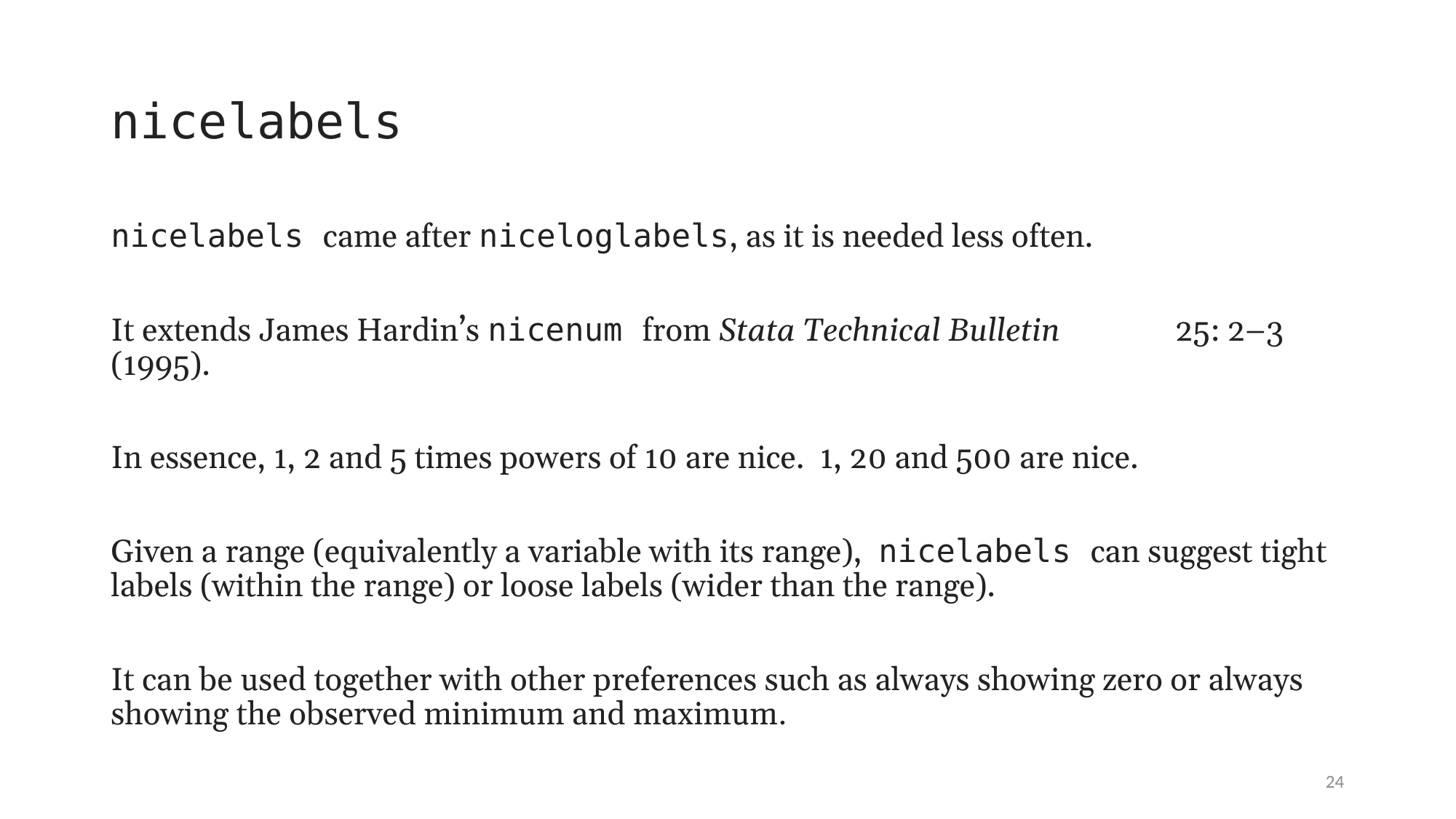

# nicelabels
nicelabels came after niceloglabels, as it is needed less often.

It extends James Hardin’s nicenum from Stata Technical Bulletin               25: 2–3 (1995).

In essence, 1, 2 and 5 times powers of 10 are nice.  1, 20 and 500 are nice.

Given a range (equivalently a variable with its range),  nicelabels can suggest tight labels (within the range) or loose labels (wider than the range).

It can be used together with other preferences such as always showing zero or always showing the observed minimum and maximum.

24